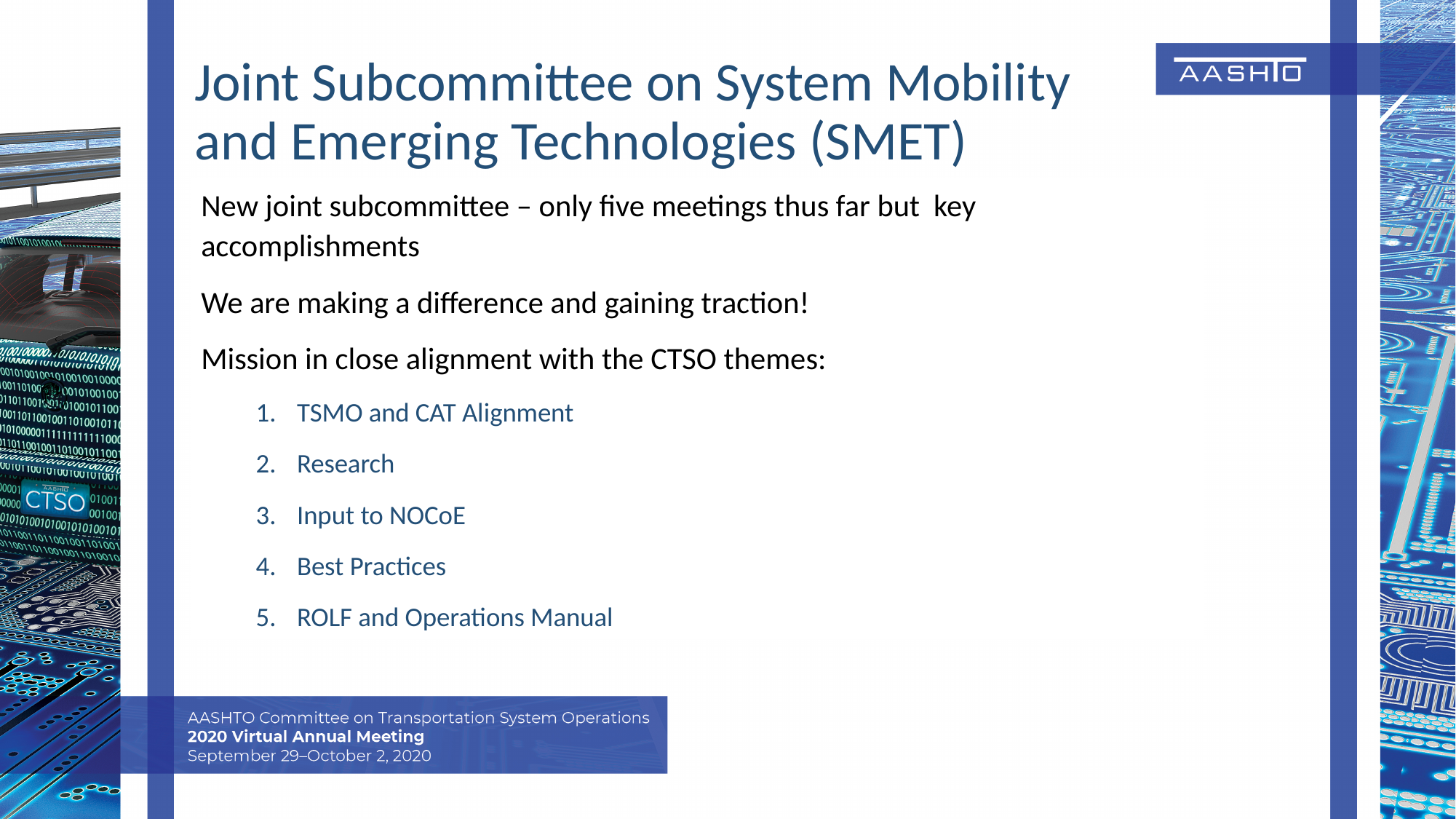

Joint Subcommittee on System Mobility and Emerging Technologies (SMET)

New joint subcommittee – only five meetings thus far but  key accomplishments
We are making a difference and gaining traction!
Mission in close alignment with the CTSO themes:
TSMO and CAT Alignment
Research
Input to NOCoE
Best Practices
ROLF and Operations Manual